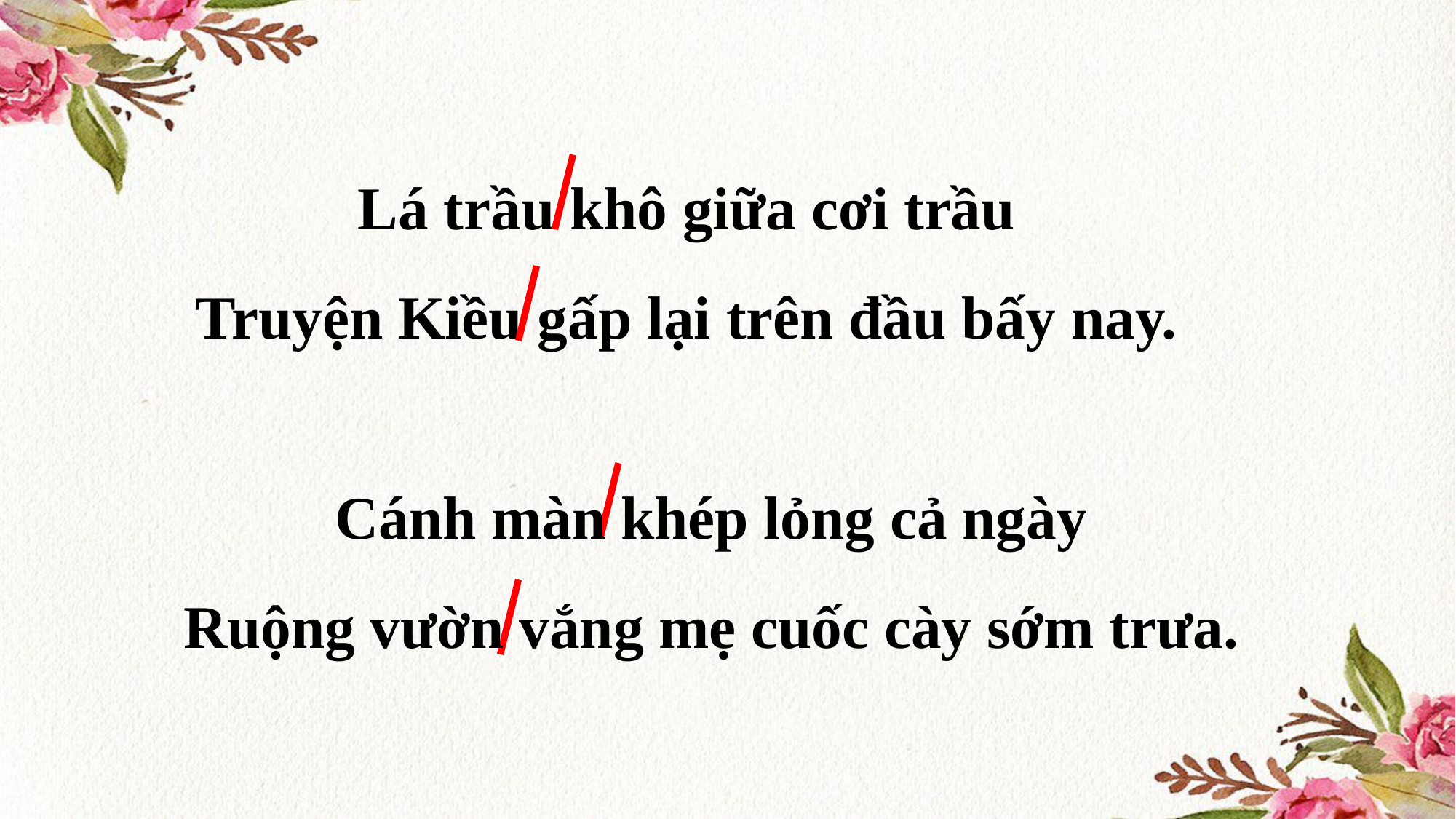

Lá trầu khô giữa cơi trầu
Truyện Kiều gấp lại trên đầu bấy nay.
Cánh màn khép lỏng cả ngày
Ruộng vườn vắng mẹ cuốc cày sớm trưa.